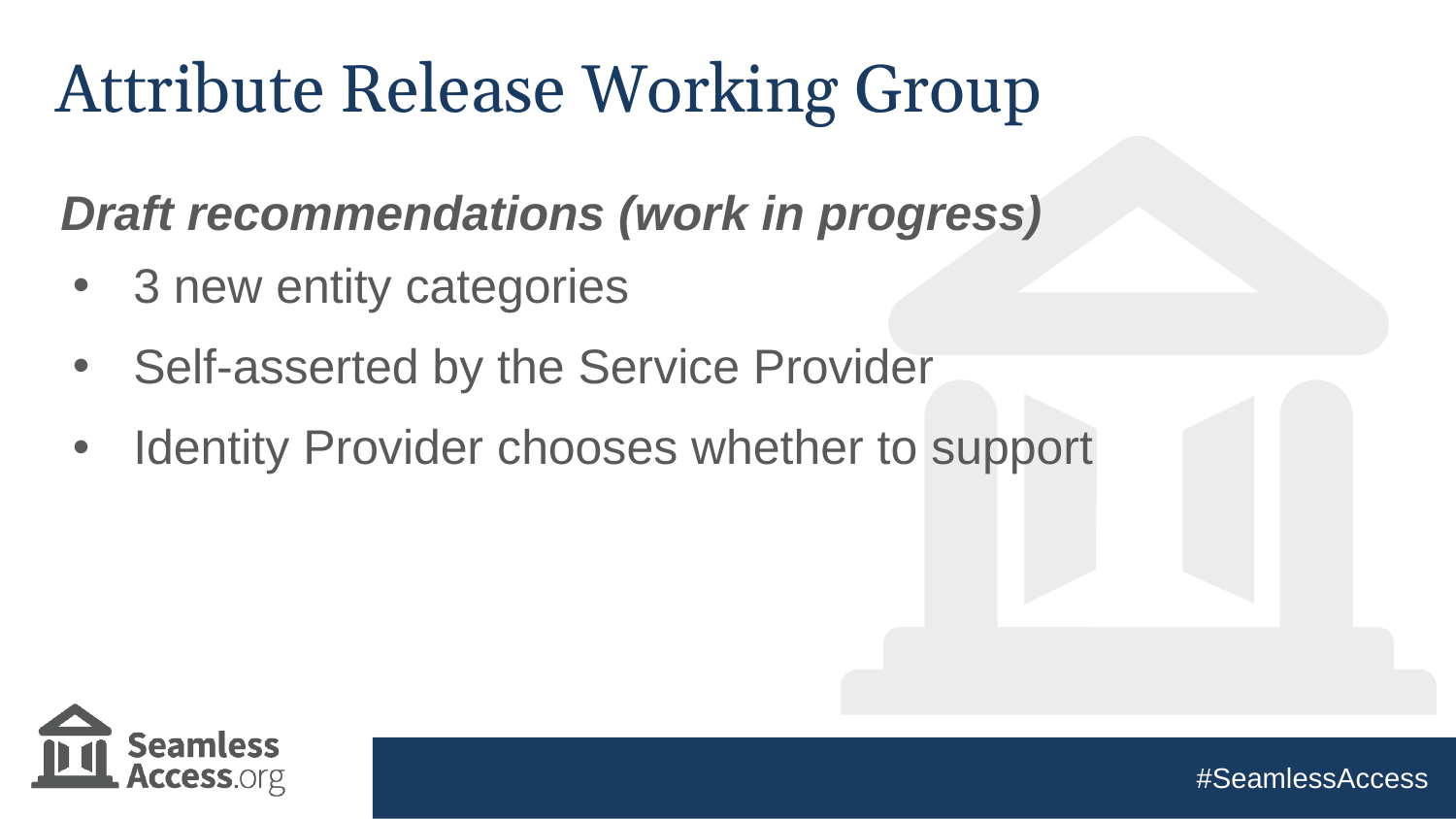

# Attribute Release Working Group
Draft recommendations (work in progress)
3 new entity categories
Self-asserted by the Service Provider
Identity Provider chooses whether to support
#SeamlessAccess